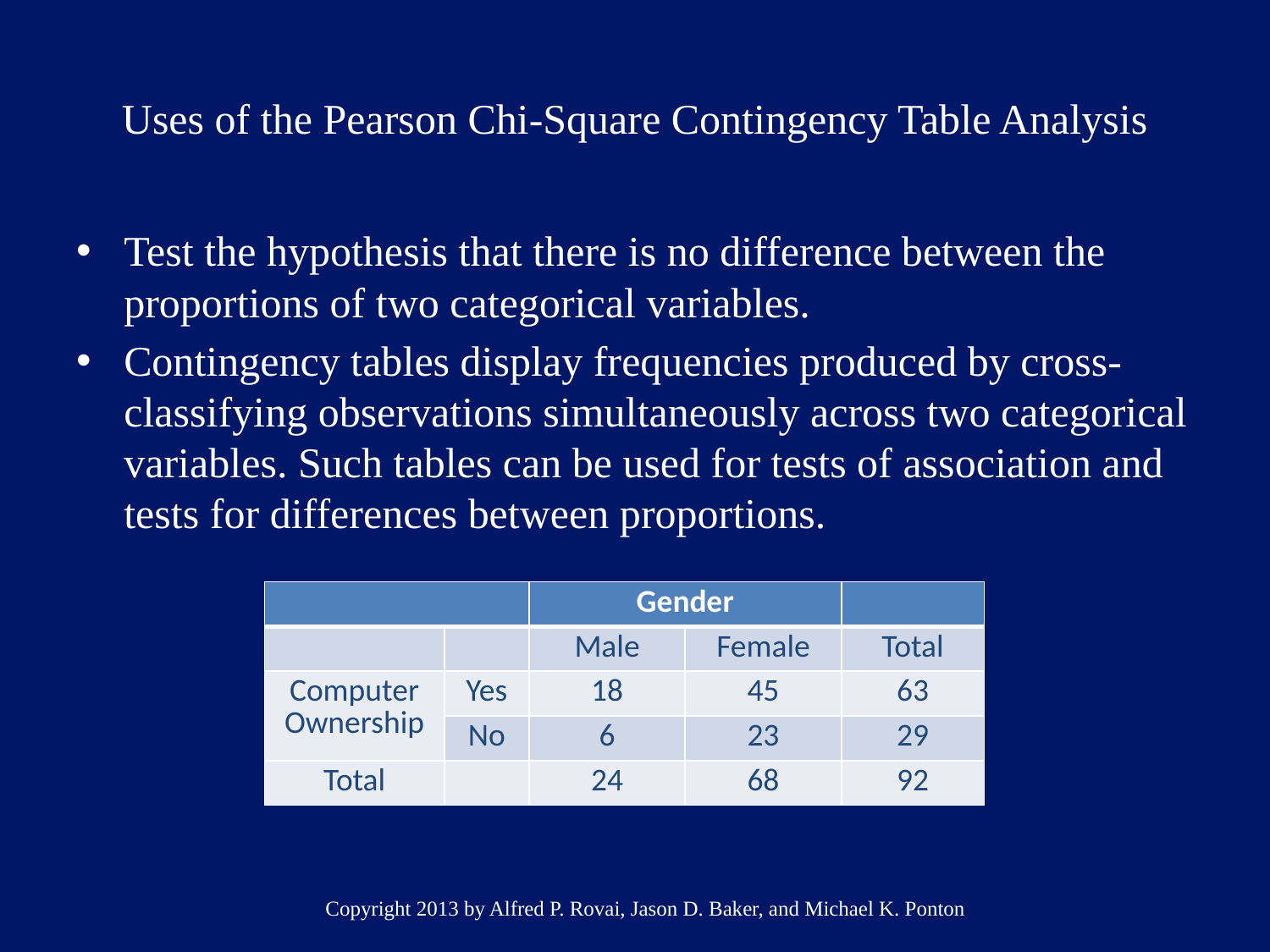

# Uses of the Pearson Chi-Square Contingency Table Analysis

Test the hypothesis that there is no difference between the proportions of two categorical variables.
Contingency tables display frequencies produced by cross-classifying observations simultaneously across two categorical variables. Such tables can be used for tests of association and tests for differences between proportions.

|  |  | Gender |  |  |
| --- | --- | --- | --- | --- |
|  |  | Male | Female | Total |
| Computer Ownership | Yes | 18 | 45 | 63 |
|  | No | 6 | 23 | 29 |
| Total |  | 24 | 68 | 92 |
Copyright 2013 by Alfred P. Rovai, Jason D. Baker, and Michael K. Ponton